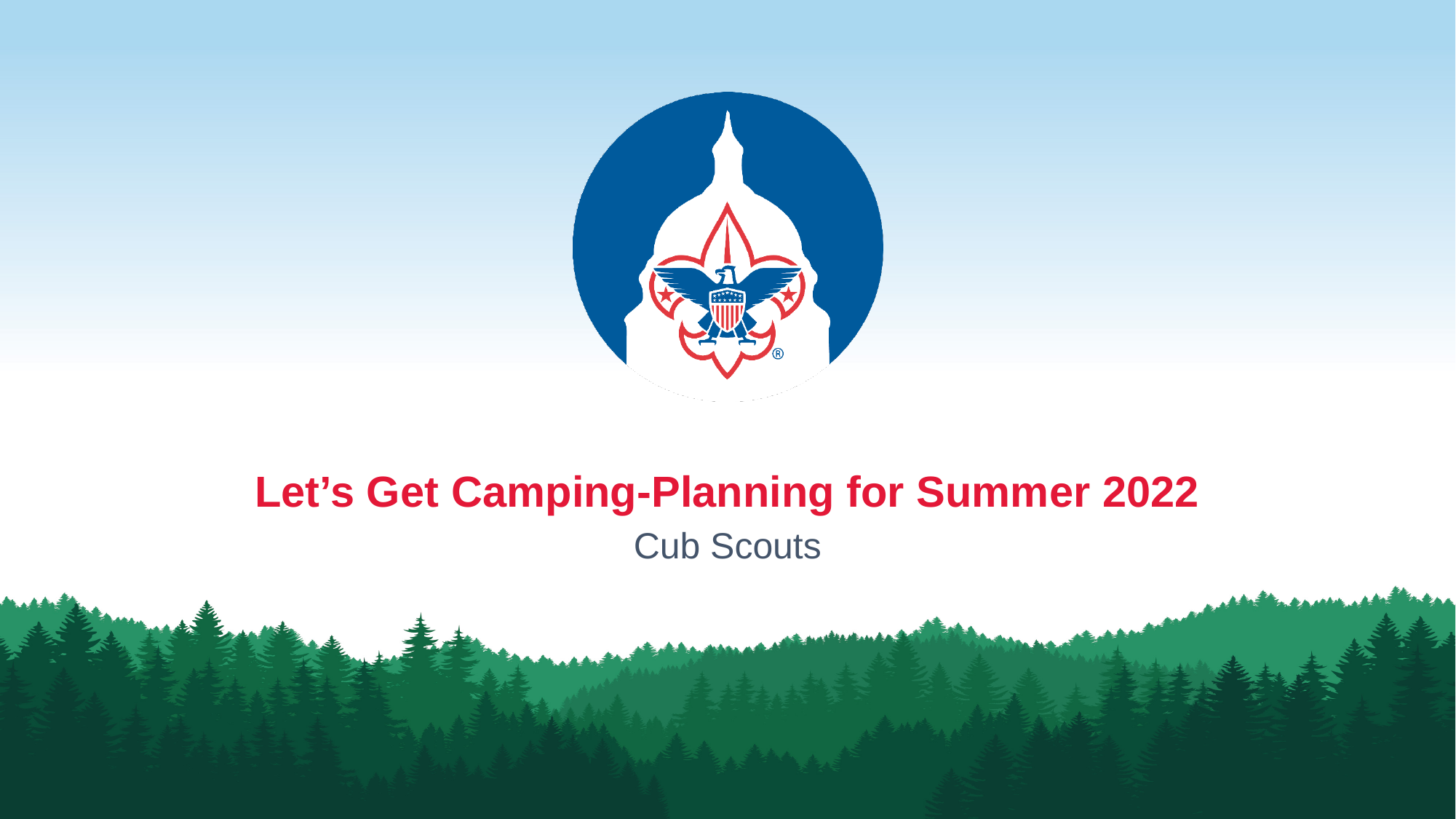

# Let’s Get Camping-Planning for Summer 2022
Cub Scouts